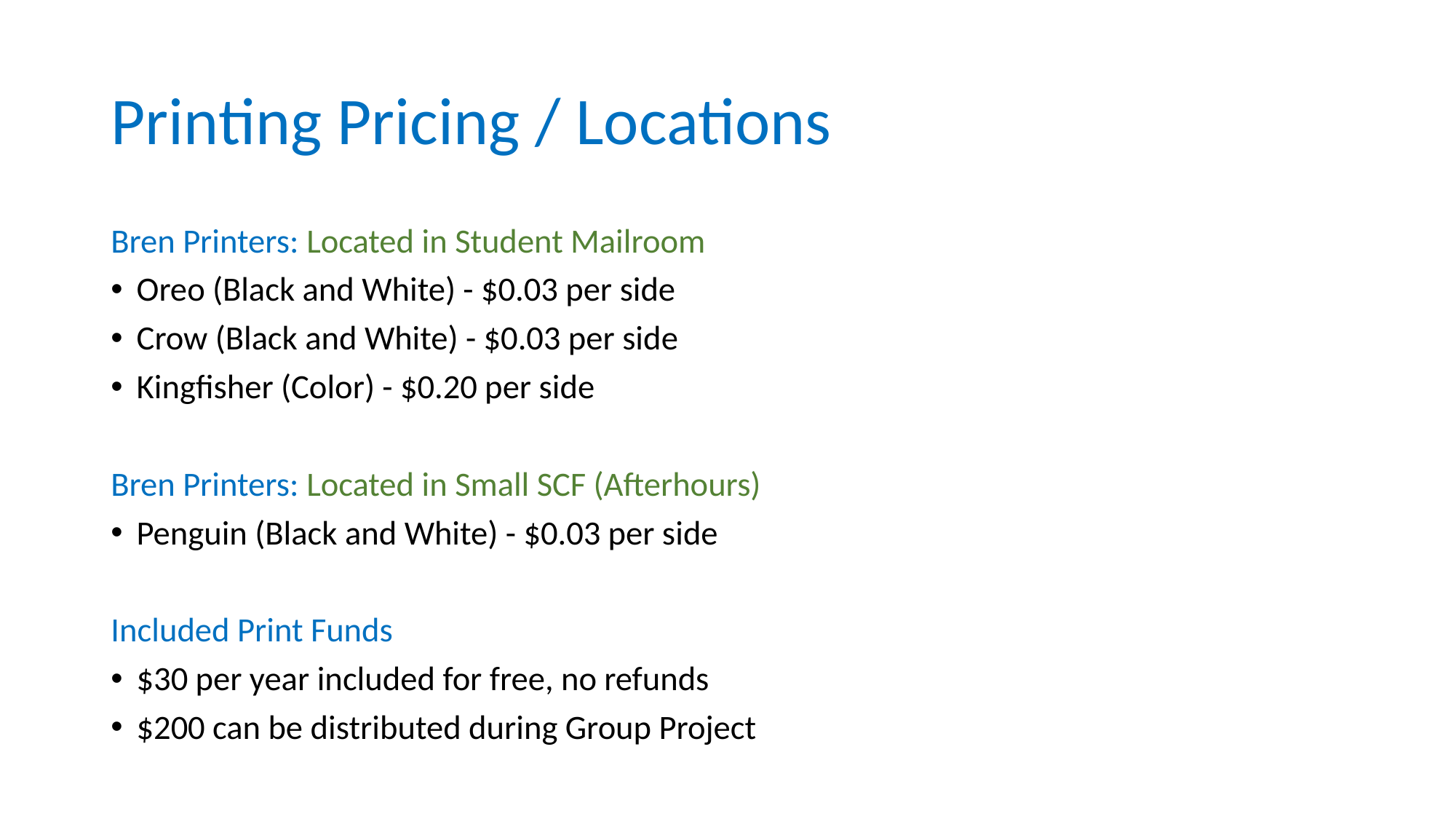

# Printing Pricing / Locations
Bren Printers: Located in Student Mailroom
Oreo (Black and White) - $0.03 per side
Crow (Black and White) - $0.03 per side
Kingfisher (Color) - $0.20 per side

Bren Printers: Located in Small SCF (Afterhours)
Penguin (Black and White) - $0.03 per side

Included Print Funds
$30 per year included for free, no refunds
$200 can be distributed during Group Project